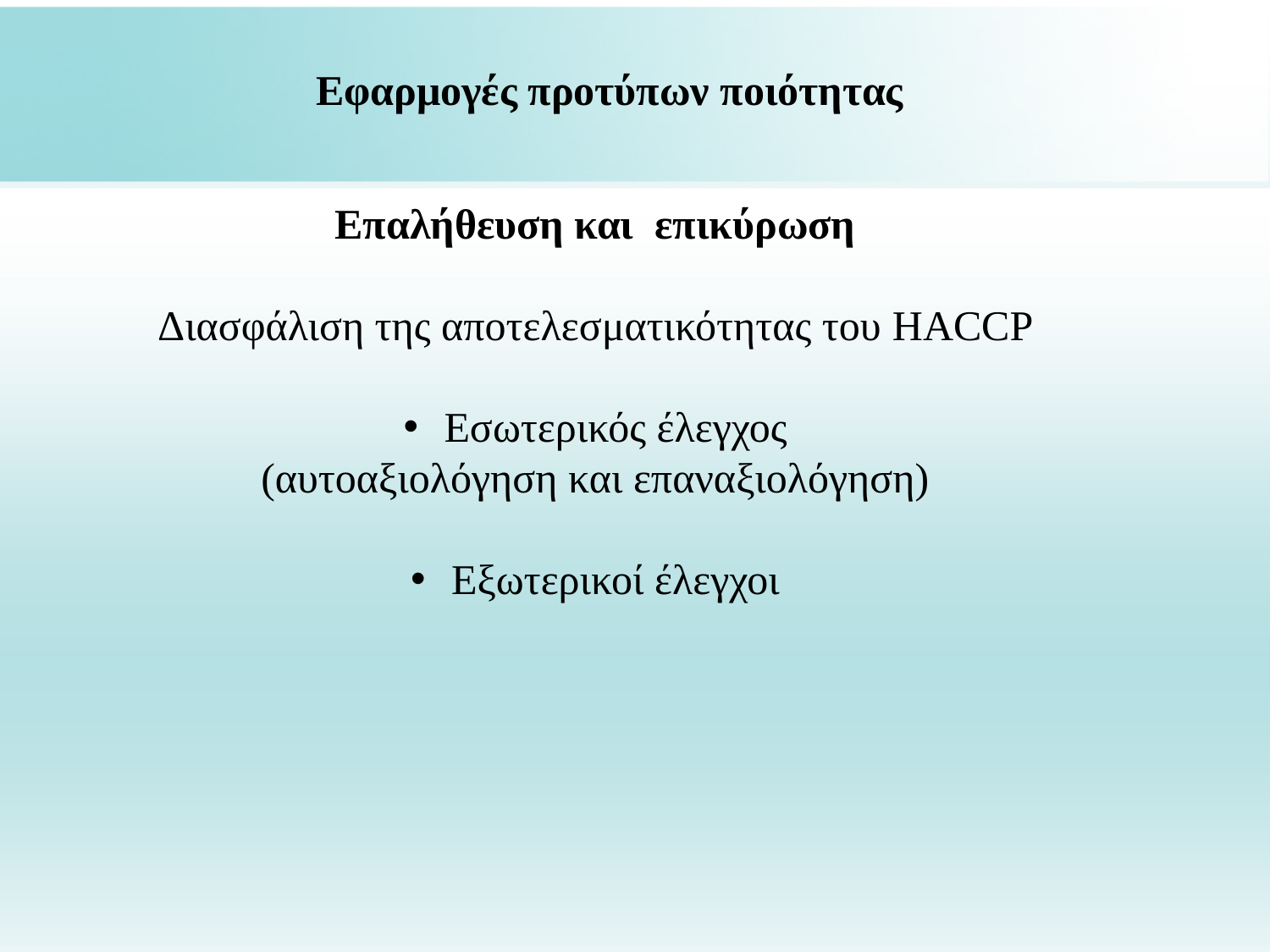

Εφαρμογές προτύπων ποιότητας
Επαλήθευση και  επικύρωση

Διασφάλιση της αποτελεσματικότητας του HACCP

 Εσωτερικός έλεγχος
 (αυτοαξιολόγηση και επαναξιολόγηση)

 Εξωτερικοί έλεγχοι